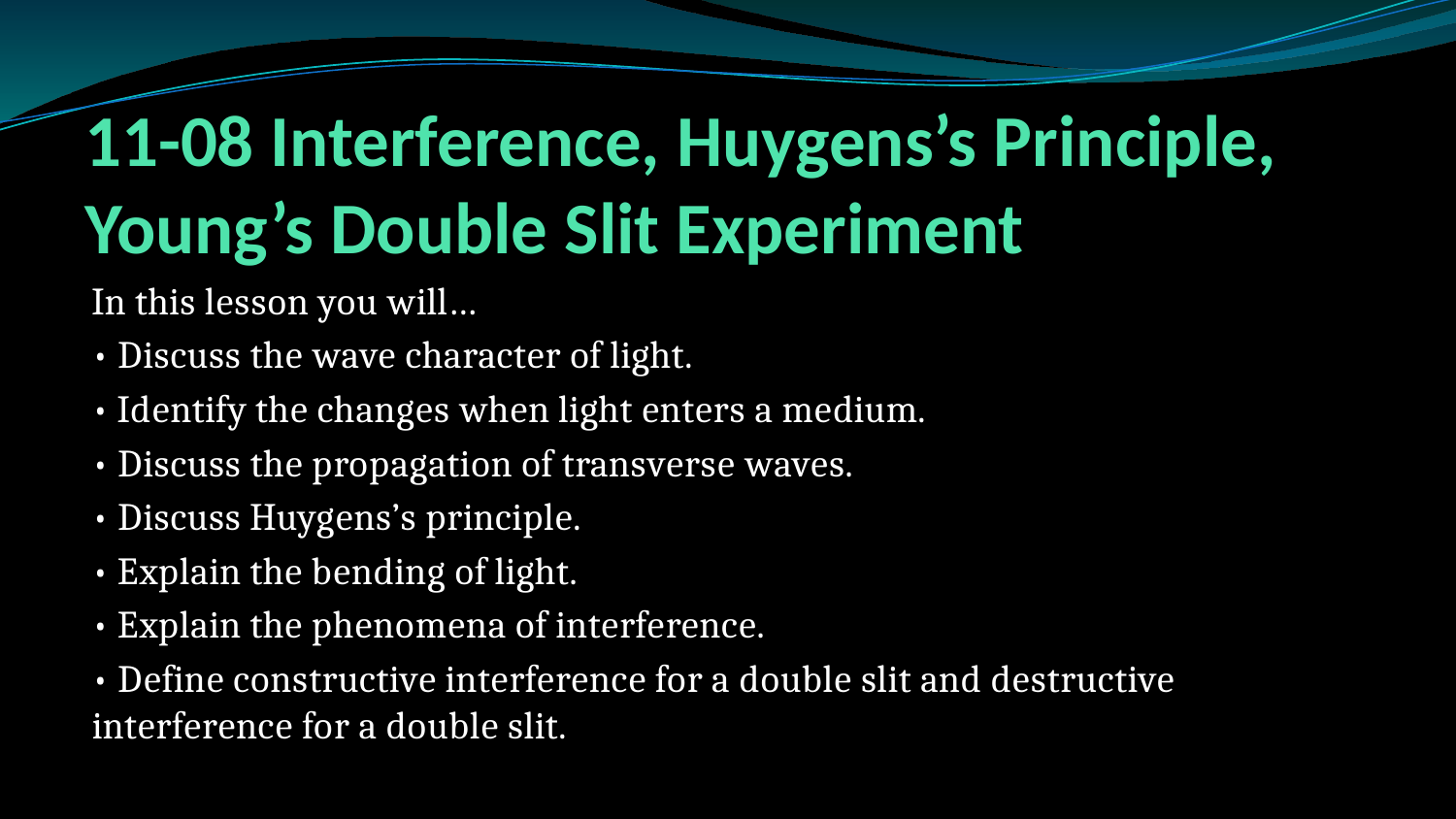

# 11-08 Interference, Huygens’s Principle, Young’s Double Slit Experiment
In this lesson you will…
• Discuss the wave character of light.
• Identify the changes when light enters a medium.
• Discuss the propagation of transverse waves.
• Discuss Huygens’s principle.
• Explain the bending of light.
• Explain the phenomena of interference.
• Define constructive interference for a double slit and destructive interference for a double slit.